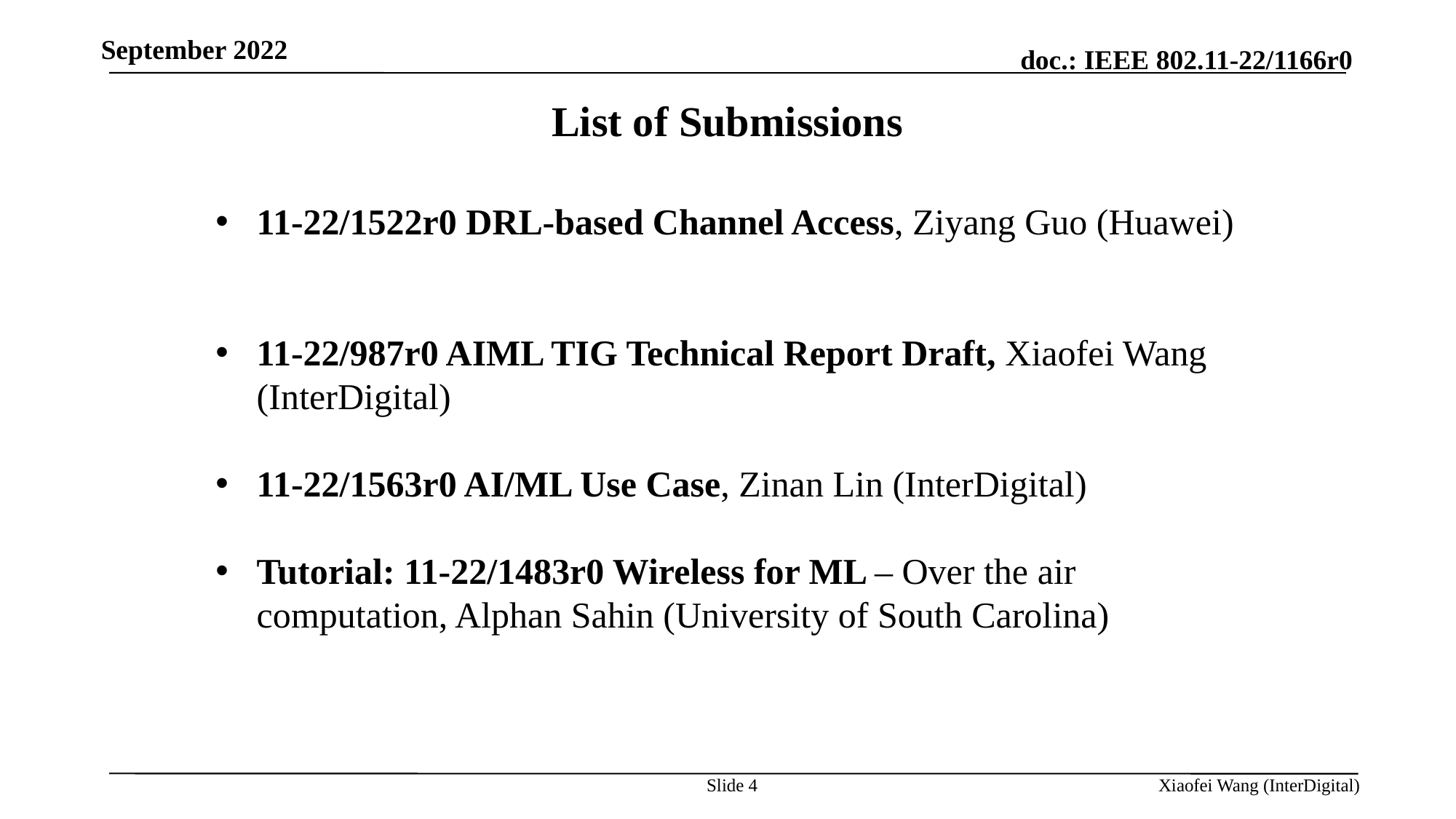

September 2022
List of Submissions

11-22/1522r0 DRL-based Channel Access, Ziyang Guo (Huawei)

11-22/987r0 AIML TIG Technical Report Draft, Xiaofei Wang (InterDigital)

11-22/1563r0 AI/ML Use Case, Zinan Lin (InterDigital)

Tutorial: 11-22/1483r0 Wireless for ML – Over the air computation, Alphan Sahin (University of South Carolina)

Slide 4
Xiaofei Wang (InterDigital)